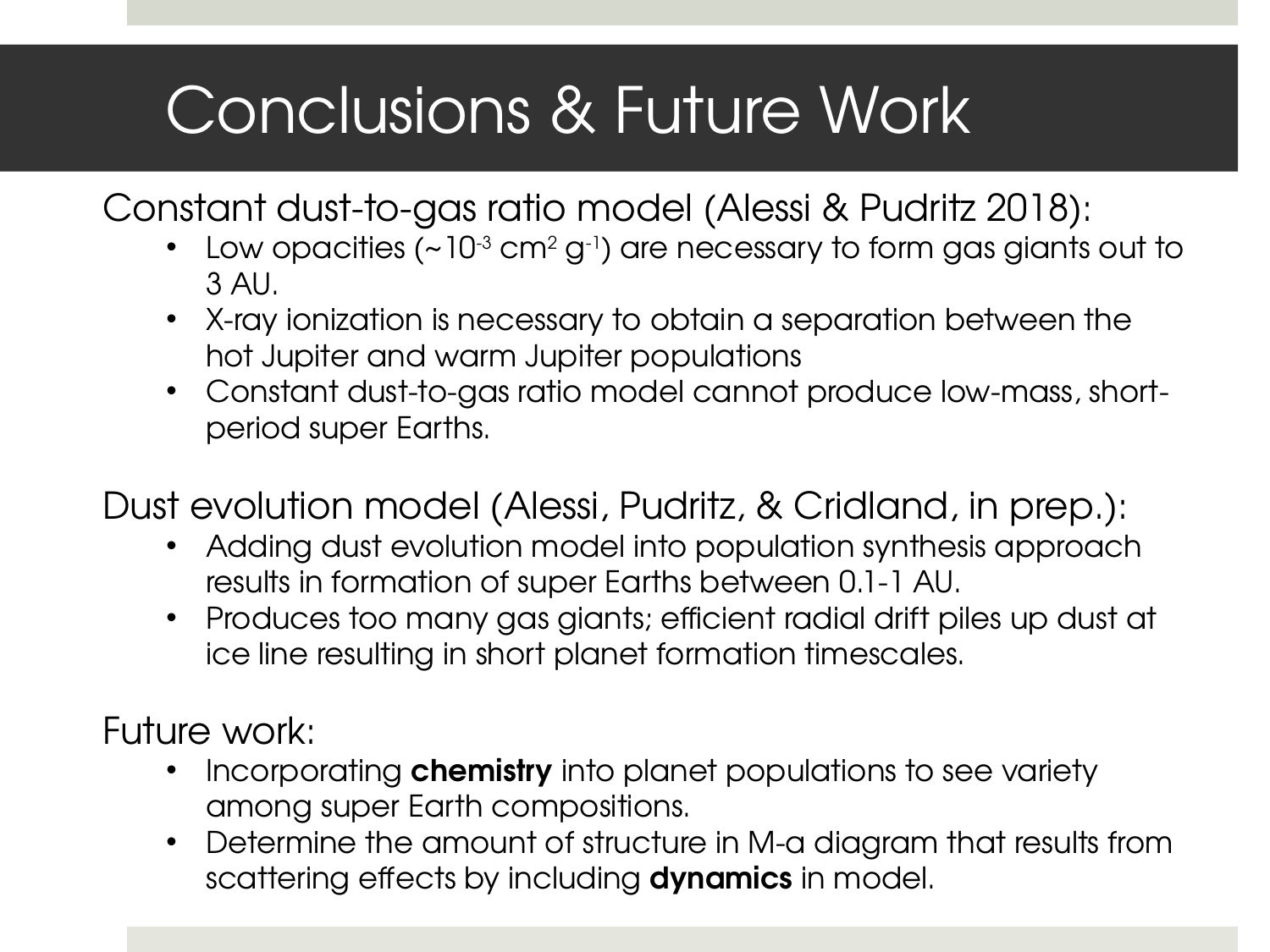

# Conclusions & Future Work
Constant dust-to-gas ratio model (Alessi & Pudritz 2018):
Low opacities (~10-3 cm2 g-1) are necessary to form gas giants out to 3 AU.
X-ray ionization is necessary to obtain a separation between the hot Jupiter and warm Jupiter populations
Constant dust-to-gas ratio model cannot produce low-mass, short-period super Earths.

Dust evolution model (Alessi, Pudritz, & Cridland, in prep.):
Adding dust evolution model into population synthesis approach results in formation of super Earths between 0.1-1 AU.
Produces too many gas giants; efficient radial drift piles up dust at ice line resulting in short planet formation timescales.

Future work:
Incorporating chemistry into planet populations to see variety among super Earth compositions.
Determine the amount of structure in M-a diagram that results from scattering effects by including dynamics in model.